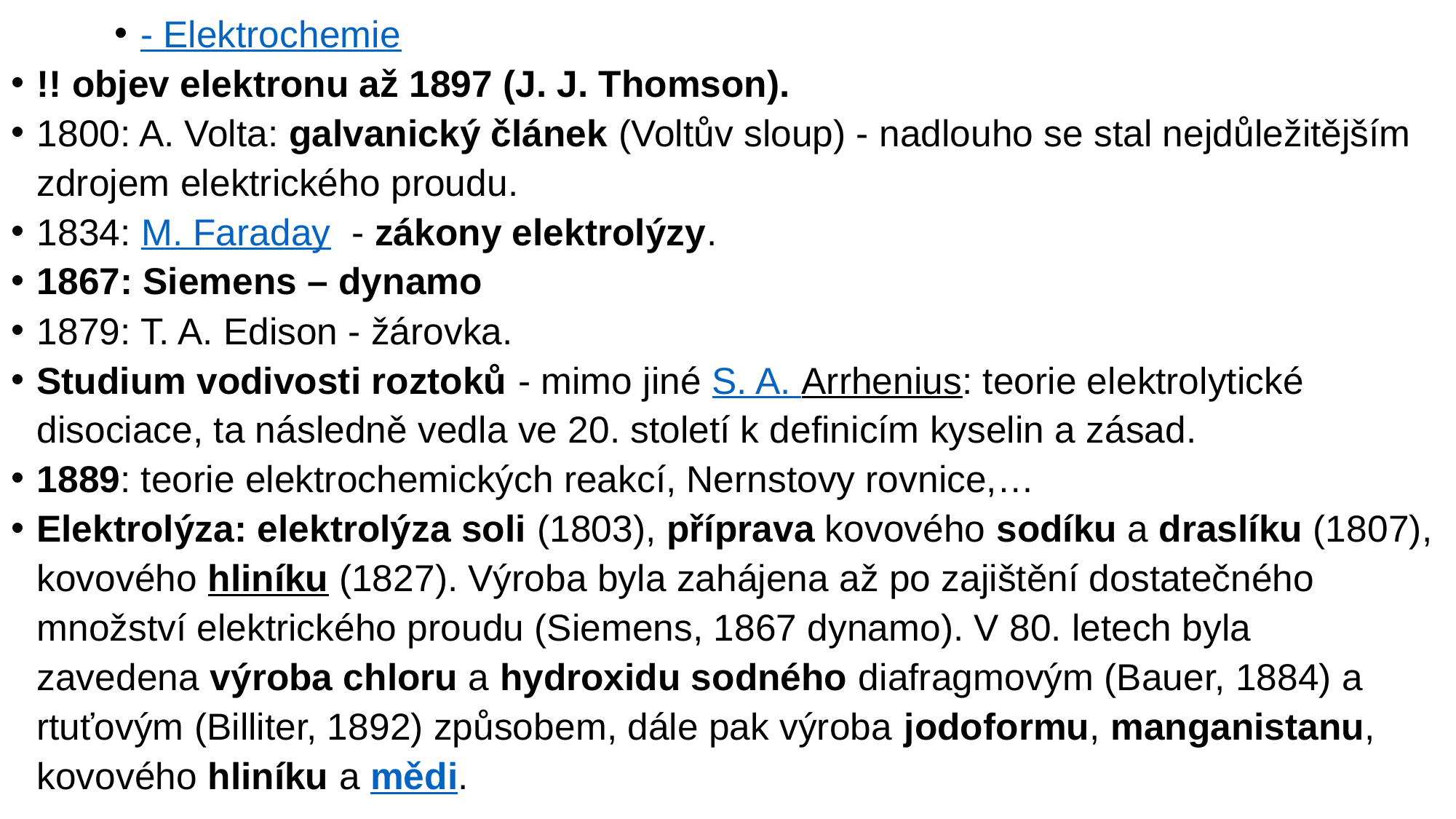

- Elektrochemie
!! objev elektronu až 1897 (J. J. Thomson).
1800: A. Volta: galvanický článek (Voltův sloup) - nadlouho se stal nejdůležitějším zdrojem elektrického proudu.
1834: M. Faraday  - zákony elektrolýzy.
1867: Siemens – dynamo
1879: T. A. Edison - žárovka.
Studium vodivosti roztoků - mimo jiné S. A. Arrhenius: teorie elektrolytické disociace, ta následně vedla ve 20. století k definicím kyselin a zásad.
1889: teorie elektrochemických reakcí, Nernstovy rovnice,…
Elektrolýza: elektrolýza soli (1803), příprava kovového sodíku a draslíku (1807), kovového hliníku (1827). Výroba byla zahájena až po zajištění dostatečného množství elektrického proudu (Siemens, 1867 dynamo). V 80. letech byla zavedena výroba chloru a hydroxidu sodného diafragmovým (Bauer, 1884) a rtuťovým (Billiter, 1892) způsobem, dále pak výroba jodoformu, manganistanu, kovového hliníku a mědi.